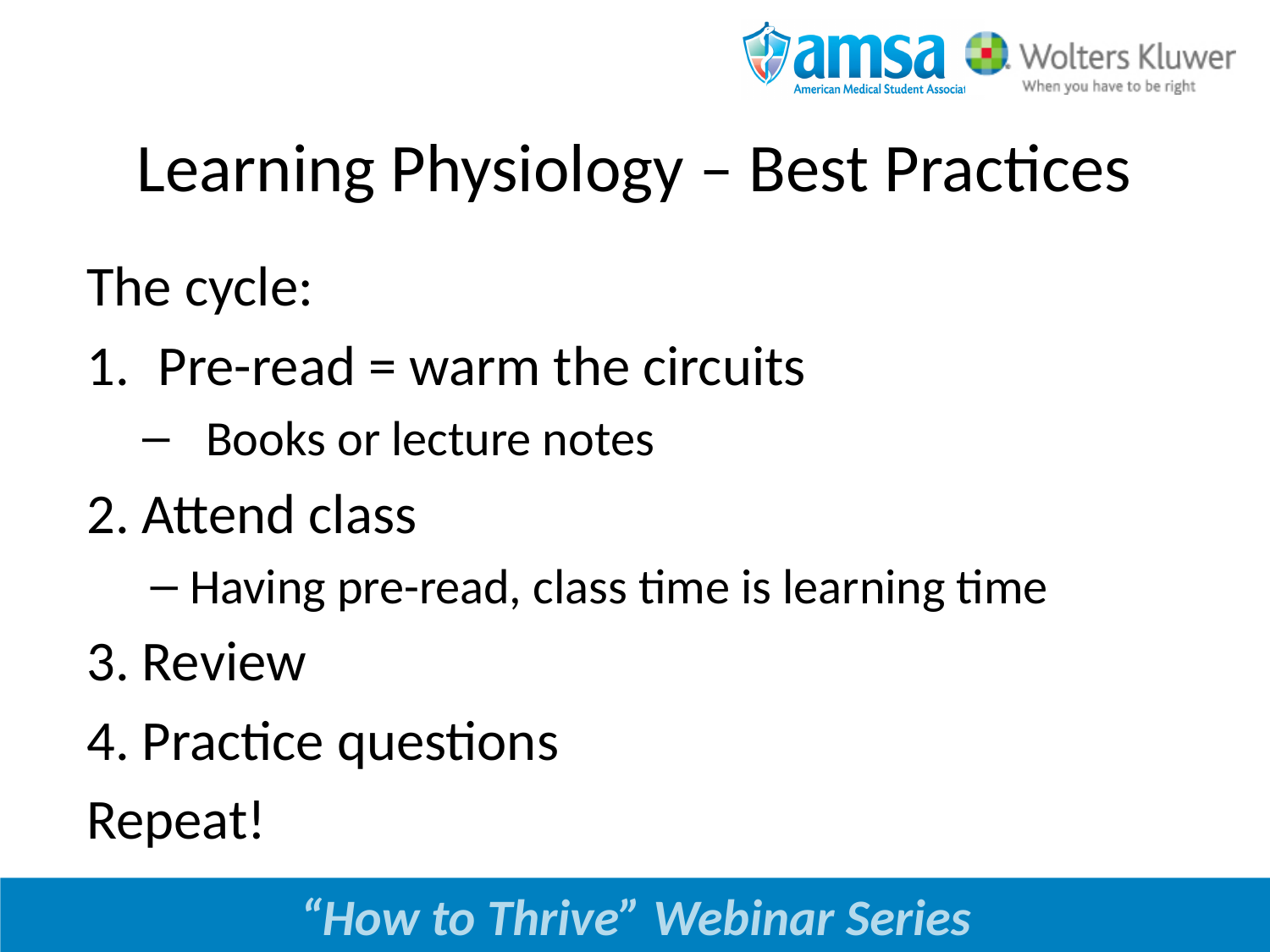

Learning Physiology – Best Practices
The cycle:
Pre-read = warm the circuits
Books or lecture notes
2. Attend class
Having pre-read, class time is learning time
3. Review
4. Practice questions
Repeat!